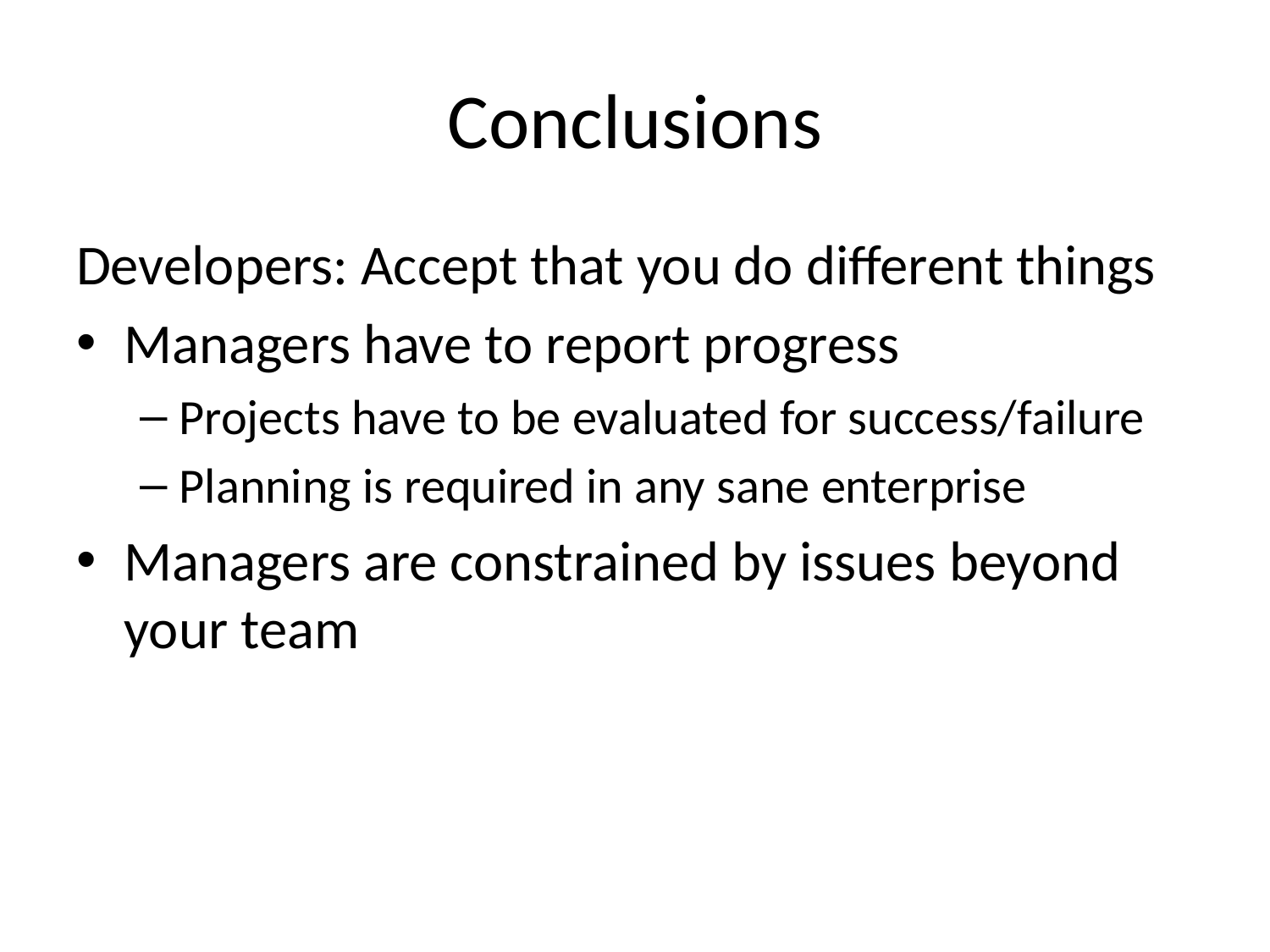

# Conclusions
Developers: Accept that you do different things
Managers have to report progress
Projects have to be evaluated for success/failure
Planning is required in any sane enterprise
Managers are constrained by issues beyond your team